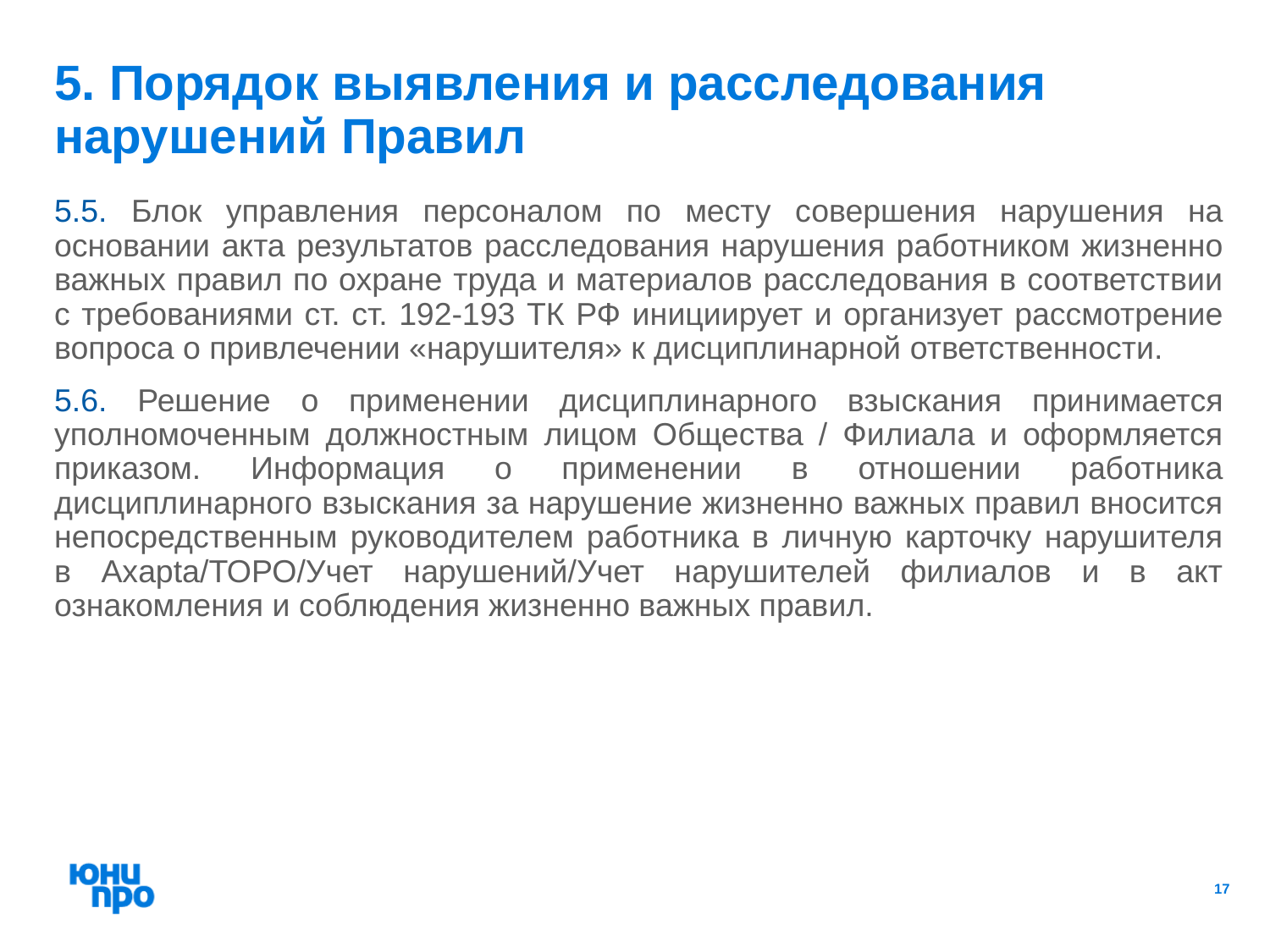

5. Порядок выявления и расследования нарушений Правил
5.5. Блок управления персоналом по месту совершения нарушения на основании акта результатов расследования нарушения работником жизненно важных правил по охране труда и материалов расследования в соответствии с требованиями ст. ст. 192-193 ТК РФ инициирует и организует рассмотрение вопроса о привлечении «нарушителя» к дисциплинарной ответственности.
5.6. Решение о применении дисциплинарного взыскания принимается уполномоченным должностным лицом Общества / Филиала и оформляется приказом. Информация о применении в отношении работника дисциплинарного взыскания за нарушение жизненно важных правил вносится непосредственным руководителем работника в личную карточку нарушителя в Axapta/ТОРО/Учет нарушений/Учет нарушителей филиалов и в акт ознакомления и соблюдения жизненно важных правил.
17